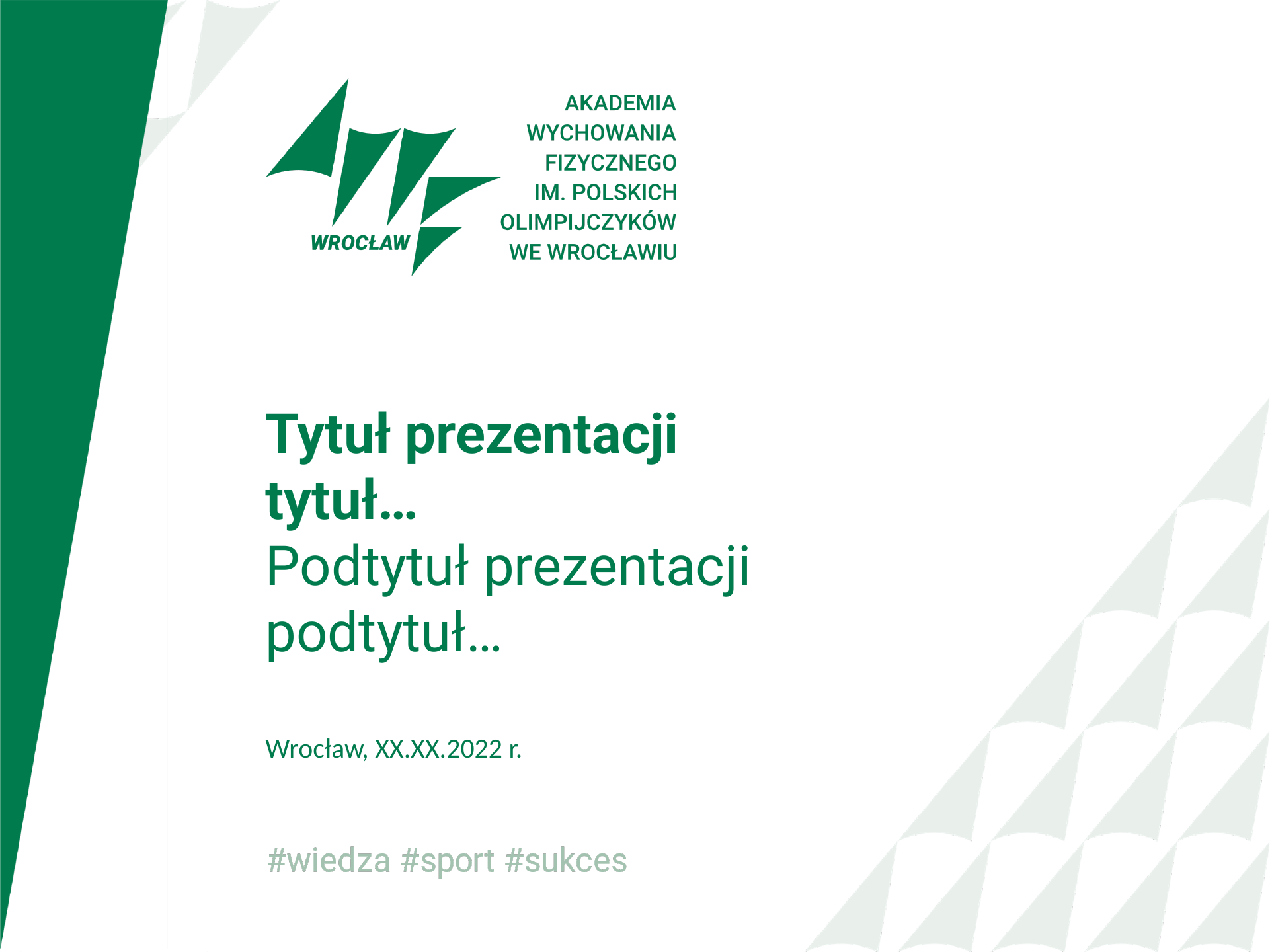

Tytuł prezentacji
tytuł…
Podtytuł prezentacji
podtytuł…
Wrocław, XX.XX.2022 r.